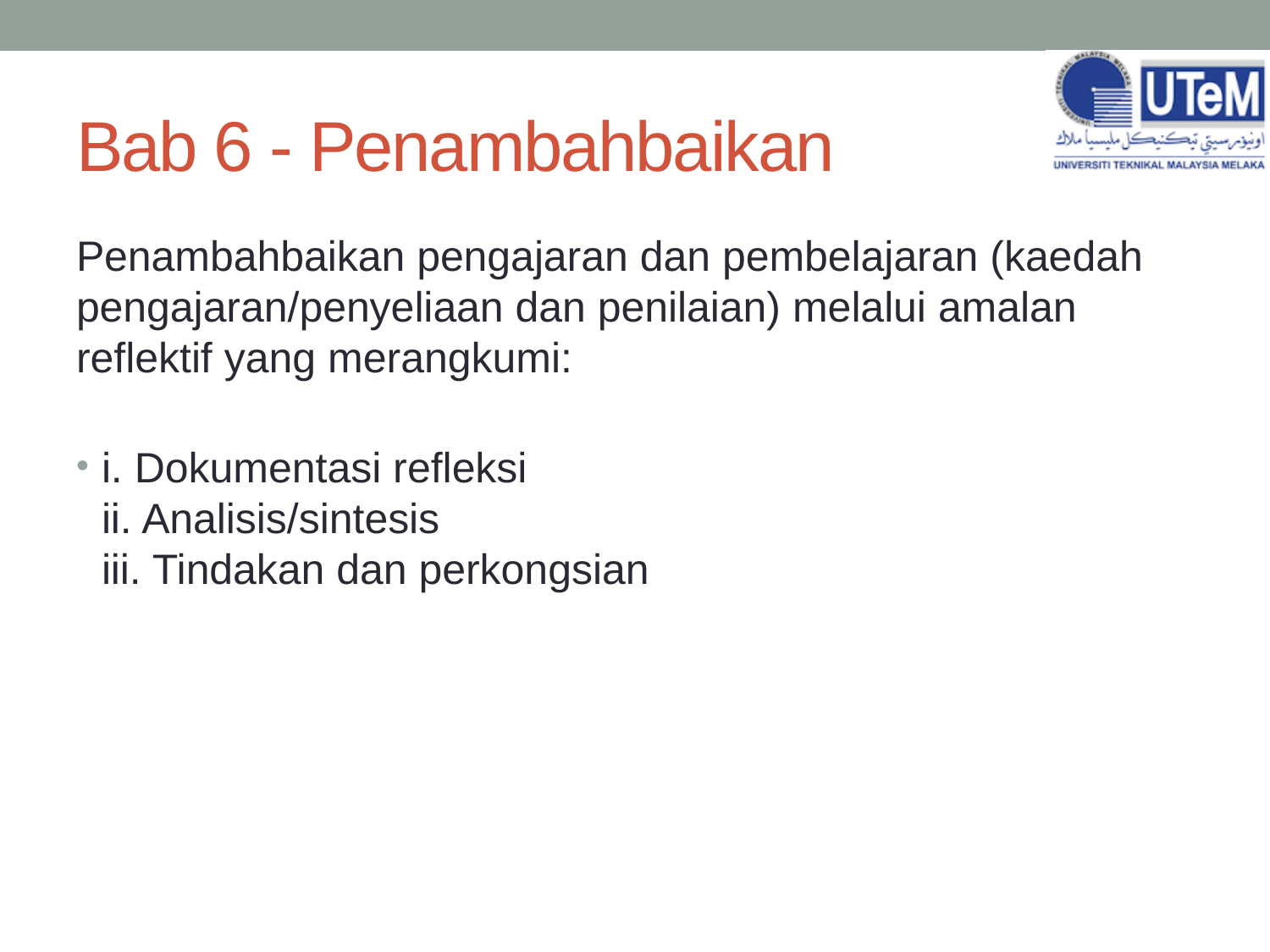

# Bab 6 - Penambahbaikan
Penambahbaikan pengajaran dan pembelajaran (kaedah pengajaran/penyeliaan dan penilaian) melalui amalan reflektif yang merangkumi:
i. Dokumentasi refleksi
ii. Analisis/sintesis
iii. Tindakan dan perkongsian